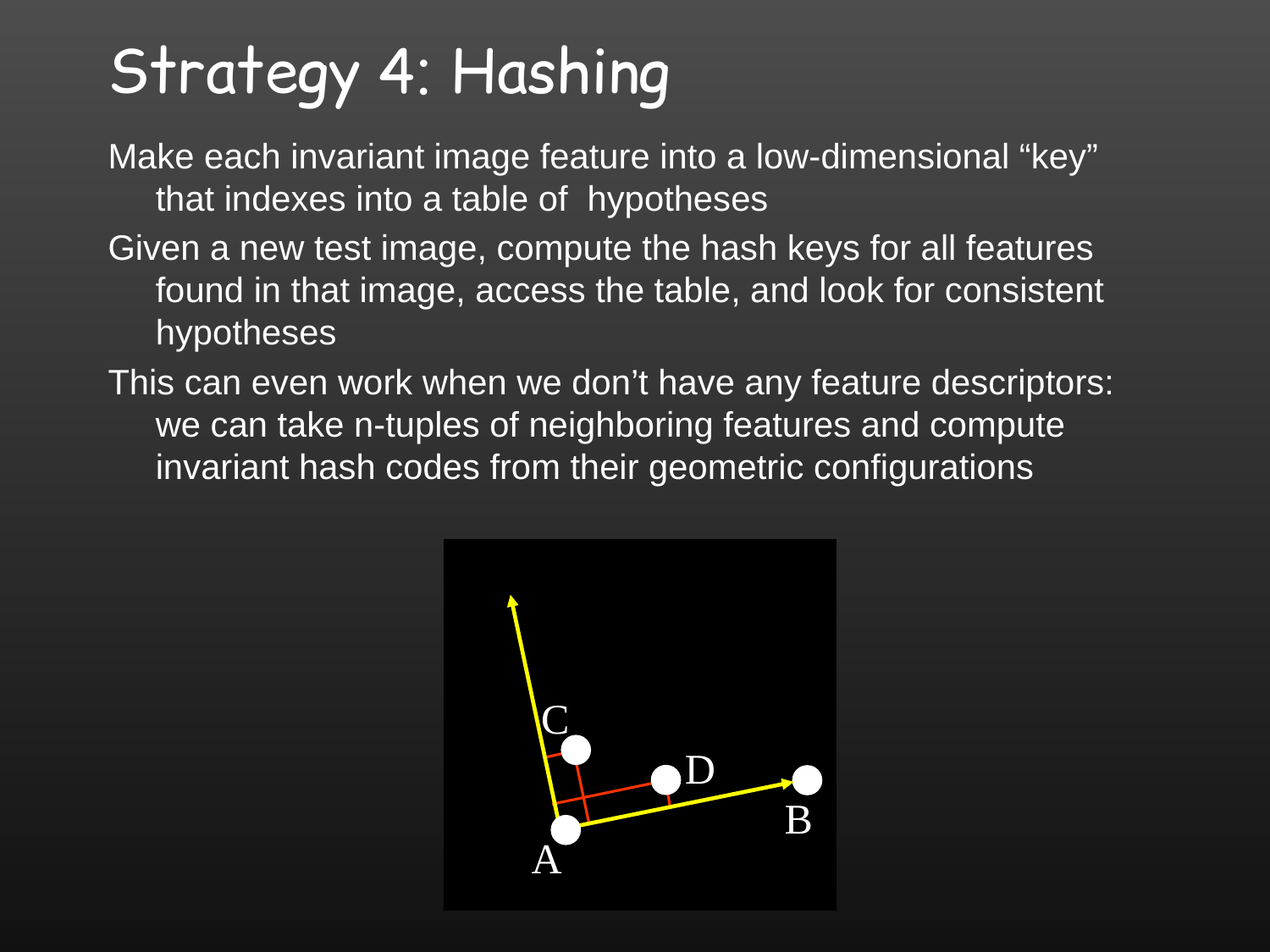

# Strategy 4: Hashing
Make each invariant image feature into a low-dimensional “key” that indexes into a table of  hypotheses
Given a new test image, compute the hash keys for all features found in that image, access the table, and look for consistent hypotheses
This can even work when we don’t have any feature descriptors: we can take n-tuples of neighboring features and compute invariant hash codes from their geometric configurations

C

D

B

A